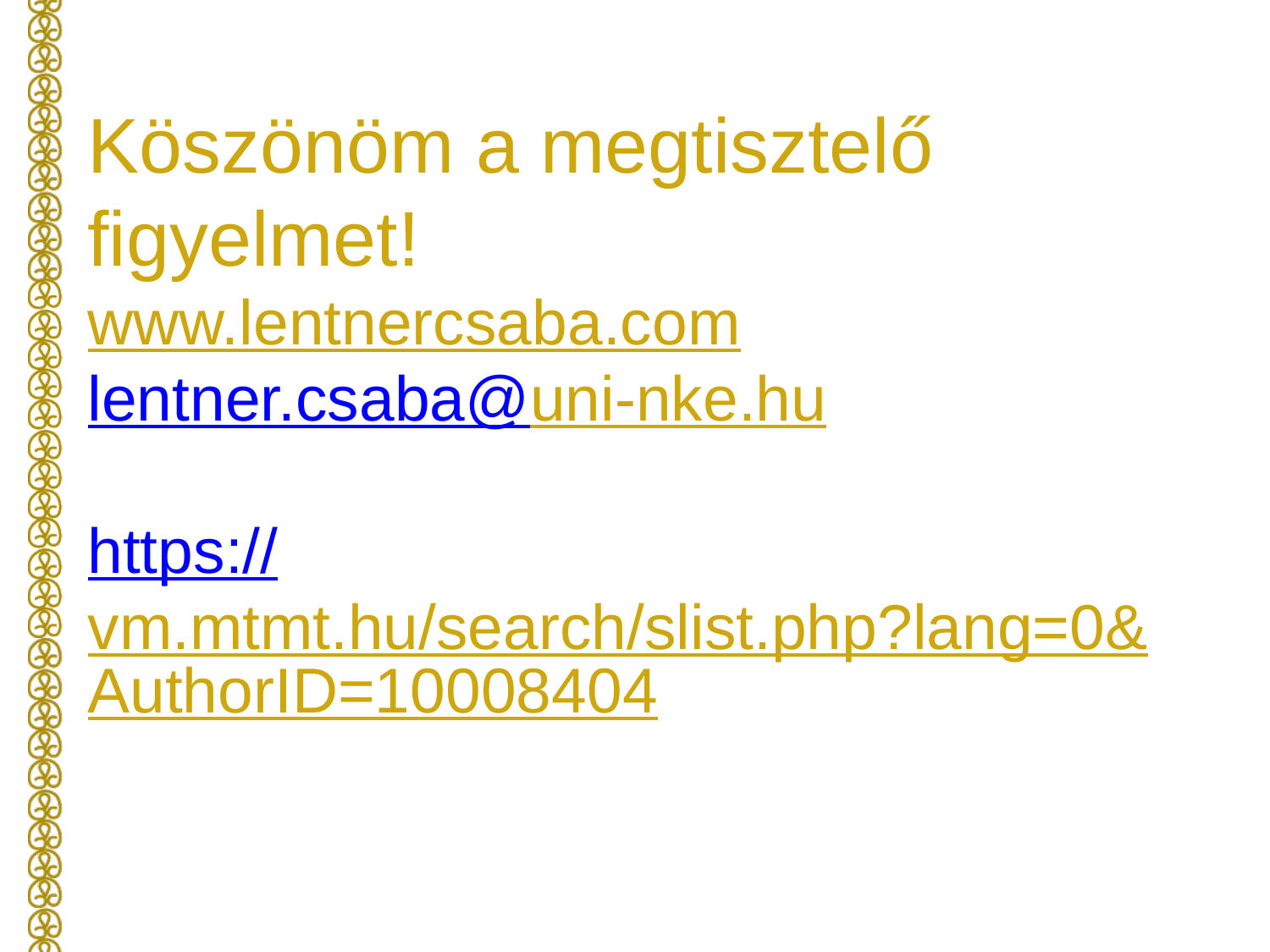

# Köszönöm a megtisztelő figyelmet! www.lentnercsaba.com lentner.csaba@uni-nke.hu https://vm.mtmt.hu/search/slist.php?lang=0&AuthorID=10008404